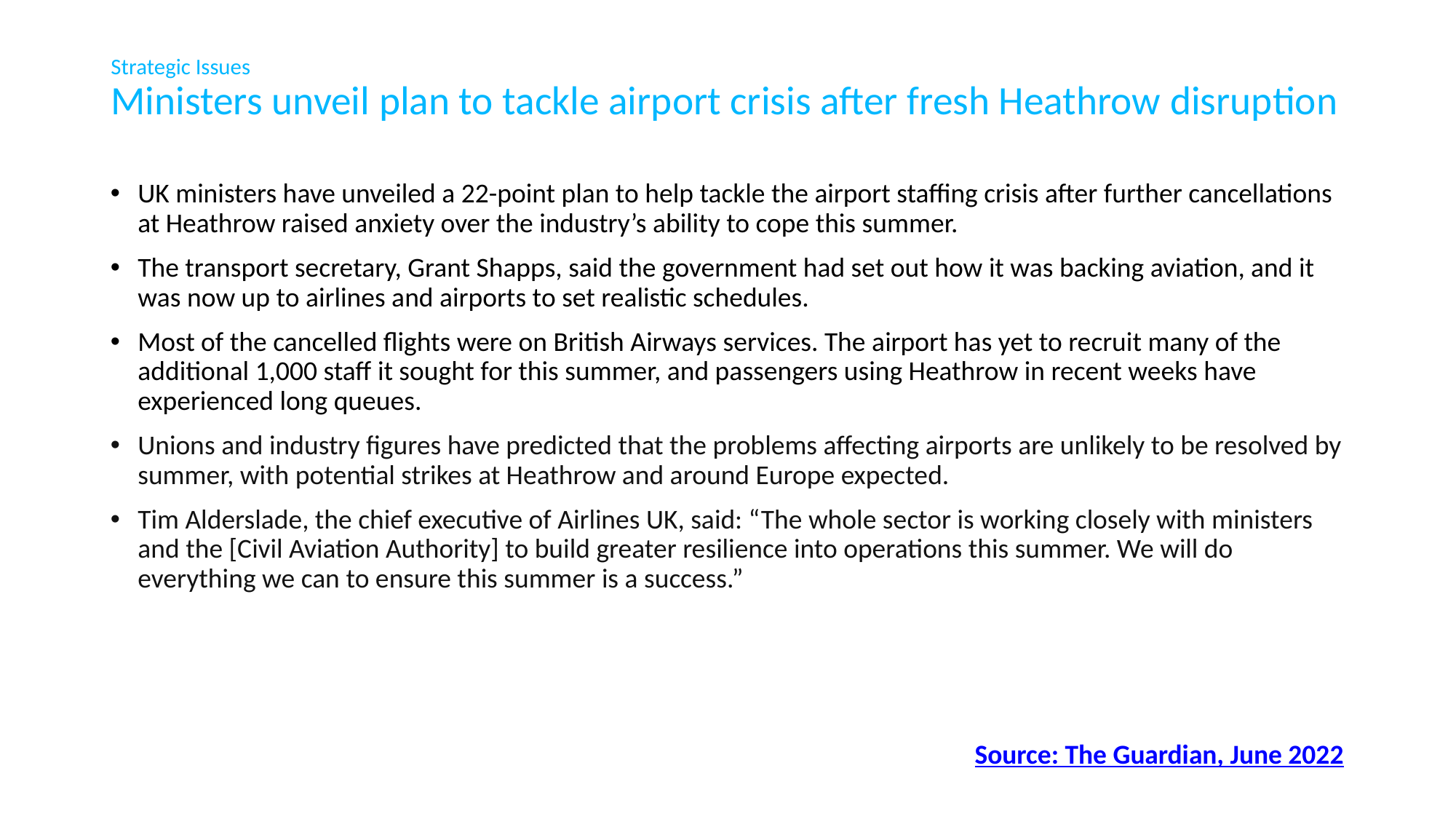

# Strategic Issues Ministers unveil plan to tackle airport crisis after fresh Heathrow disruption
UK ministers have unveiled a 22-point plan to help tackle the airport staffing crisis after further cancellations at Heathrow raised anxiety over the industry’s ability to cope this summer.
The transport secretary, Grant Shapps, said the government had set out how it was backing aviation, and it was now up to airlines and airports to set realistic schedules.
Most of the cancelled flights were on British Airways services. The airport has yet to recruit many of the additional 1,000 staff it sought for this summer, and passengers using Heathrow in recent weeks have experienced long queues.
Unions and industry figures have predicted that the problems affecting airports are unlikely to be resolved by summer, with potential strikes at Heathrow and around Europe expected.
Tim Alderslade, the chief executive of Airlines UK, said: “The whole sector is working closely with ministers and the [Civil Aviation Authority] to build greater resilience into operations this summer. We will do everything we can to ensure this summer is a success.”
 Source: The Guardian, June 2022